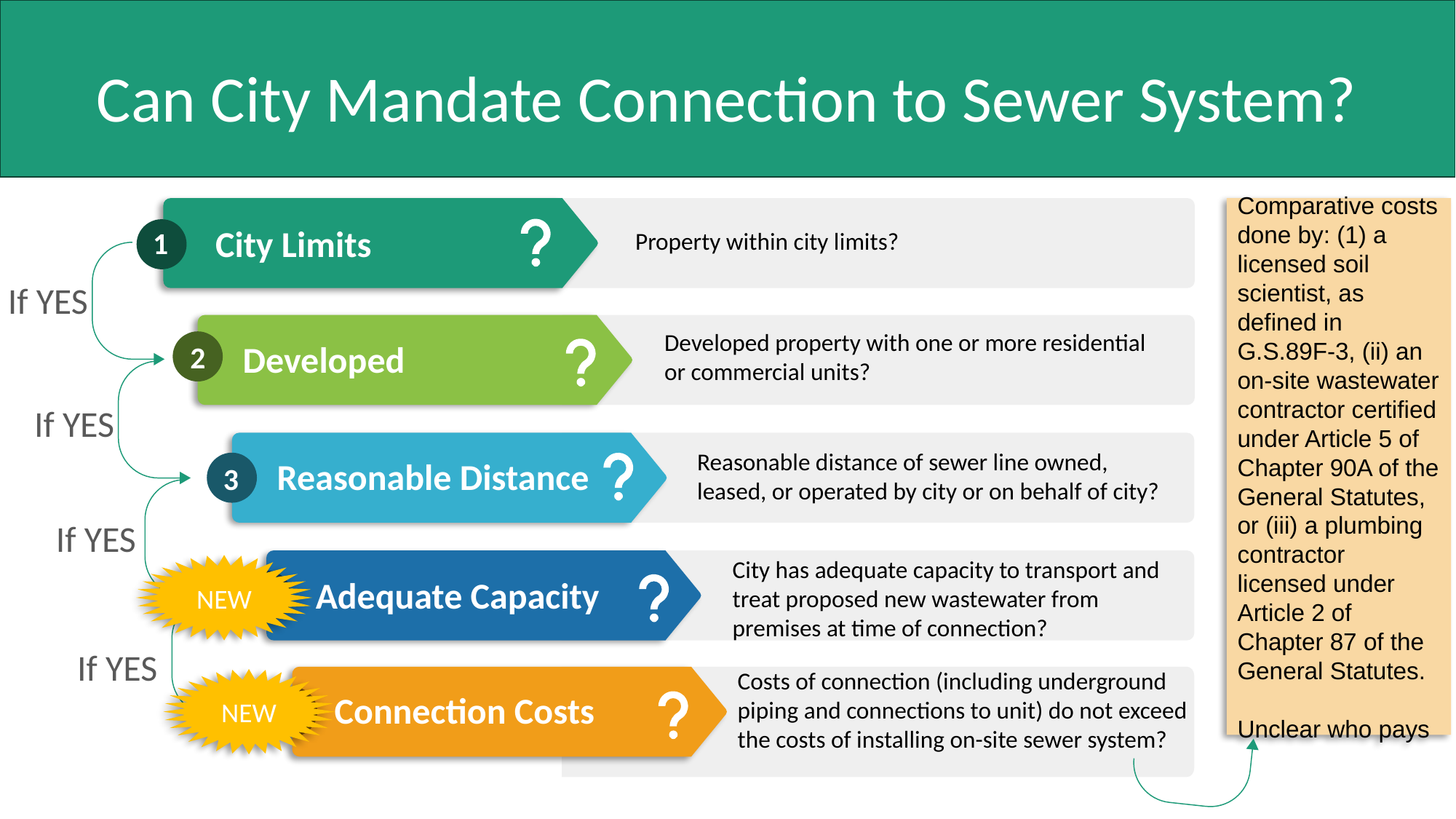

# Can City Mandate Connection to Sewer System?

Comparative costs done by: (1) a licensed soil scientist, as defined in G.S.89F-3, (ii) an on-site wastewater contractor certified under Article 5 of Chapter 90A of the General Statutes, or (iii) a plumbing contractor licensed under Article 2 of Chapter 87 of the General Statutes.

Unclear who pays
City Limits

1

Property within city limits?

If YES

Developed property with one or more residential or commercial units?
Developed

2

If YES

Reasonable distance of sewer line owned, leased, or operated by city or on behalf of city?

Reasonable Distance

3

If YES
City has adequate capacity to transport and treat proposed new wastewater from premises at time of connection?

NEW
Adequate Capacity

4

If YES
Costs of connection (including underground piping and connections to unit) do not exceed the costs of installing on-site sewer system?

NEW
Connection Costs
5